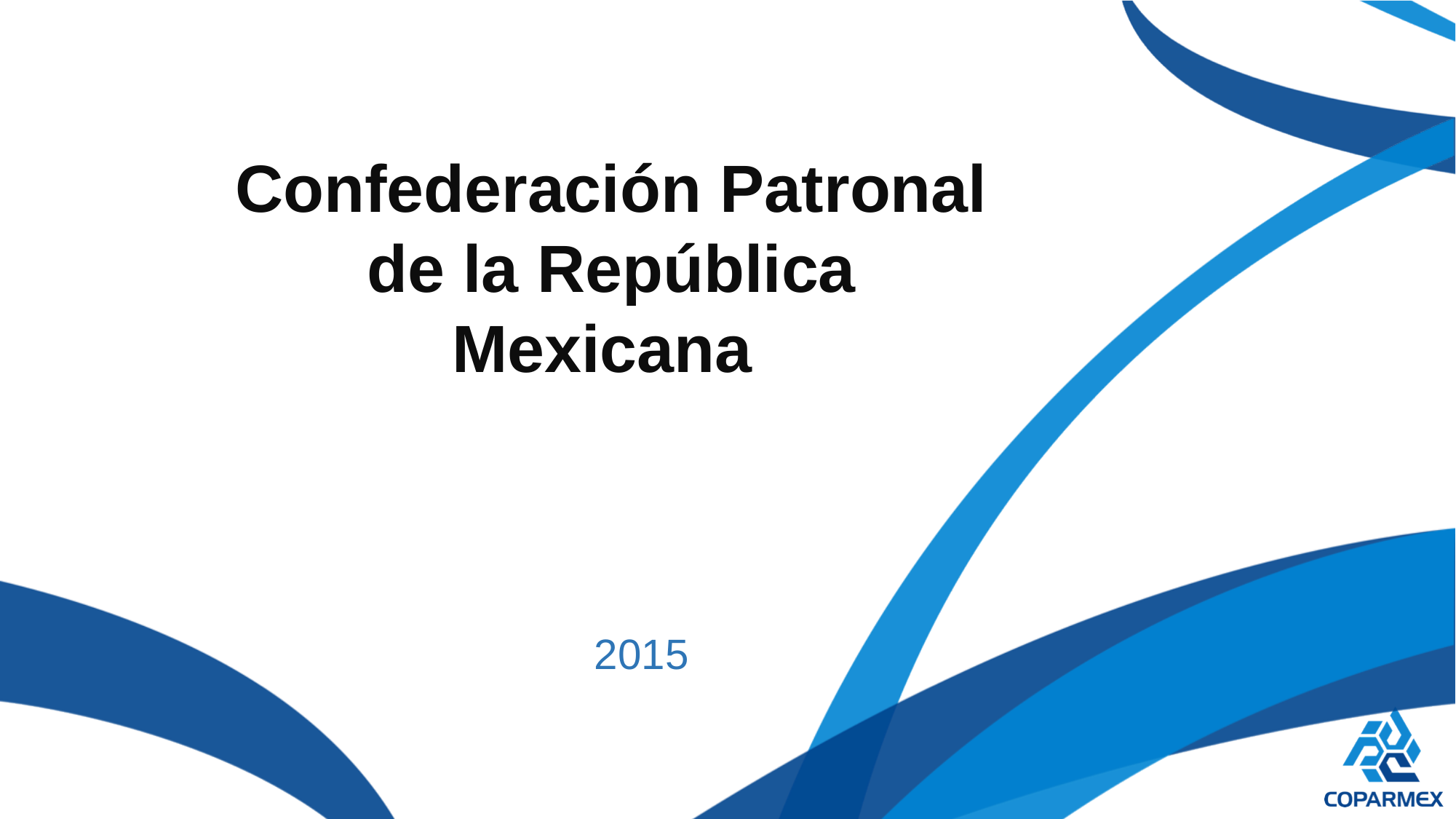

Confederación Patronal de la República Mexicana
2015